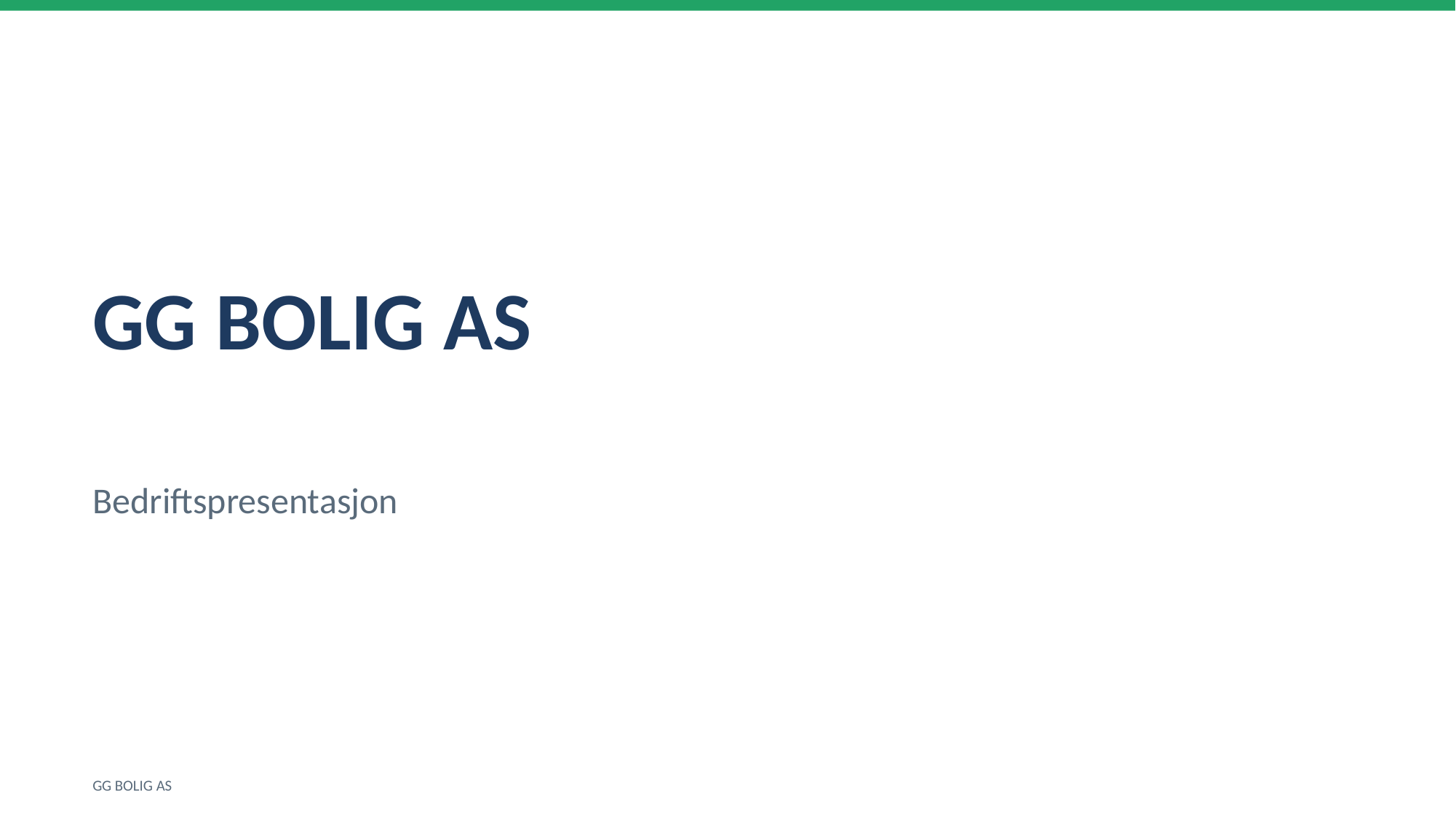

GG BOLIG AS
Bedriftspresentasjon
GG BOLIG AS